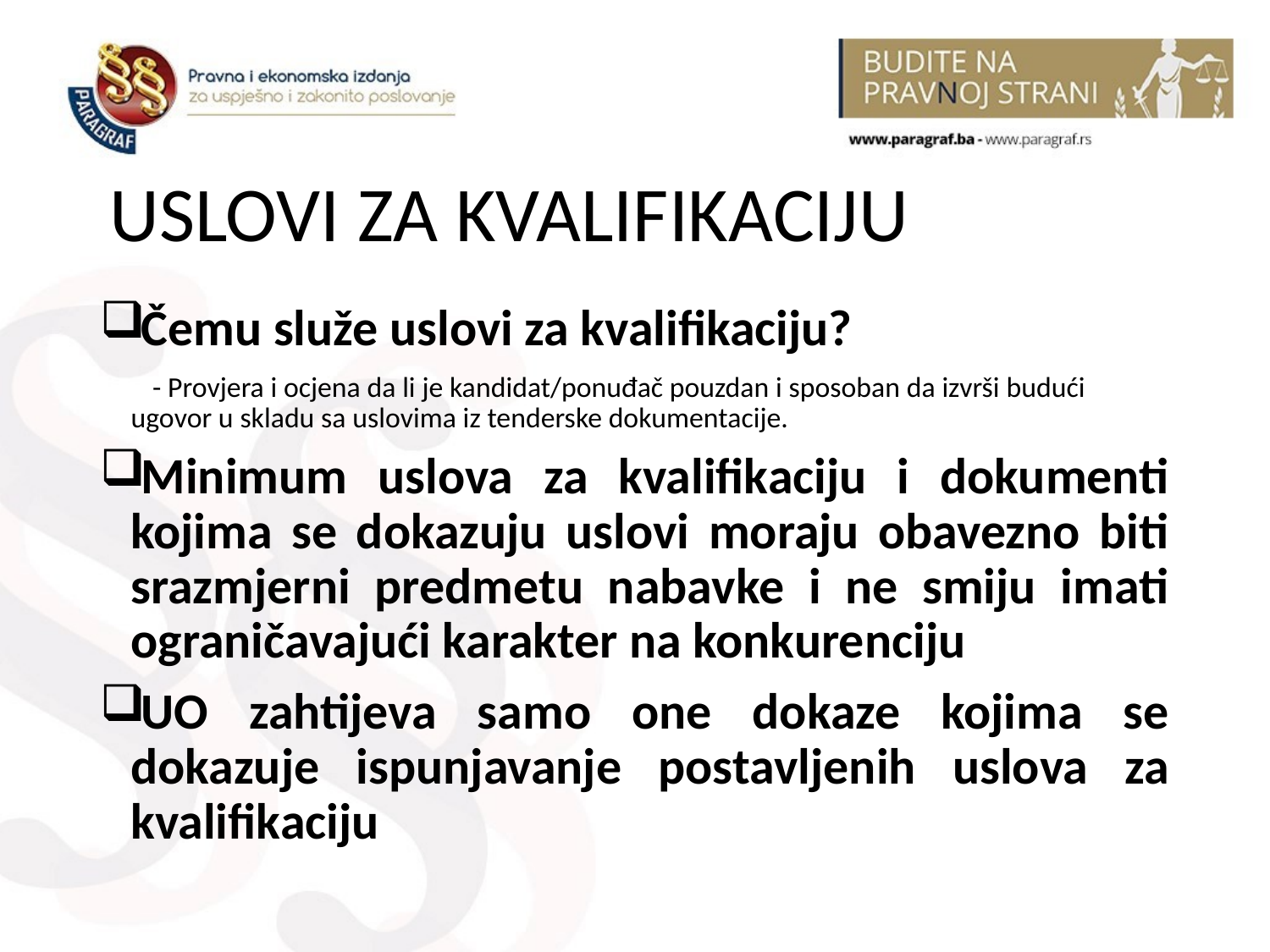

# USLOVI ZA KVALIFIKACIJU
Čemu služe uslovi za kvalifikaciju?
        - Provjera i ocjena da li je kandidat/ponuđač pouzdan i sposoban da izvrši budući   ugovor u skladu sa uslovima iz tenderske dokumentacije.
Minimum uslova za kvalifikaciju i dokumenti kojima se dokazuju uslovi moraju obavezno biti srazmjerni predmetu nabavke i ne smiju imati ograničavajući karakter na konkurenciju
UO zahtijeva samo one dokaze kojima se dokazuje ispunjavanje postavljenih uslova za kvalifikaciju

6